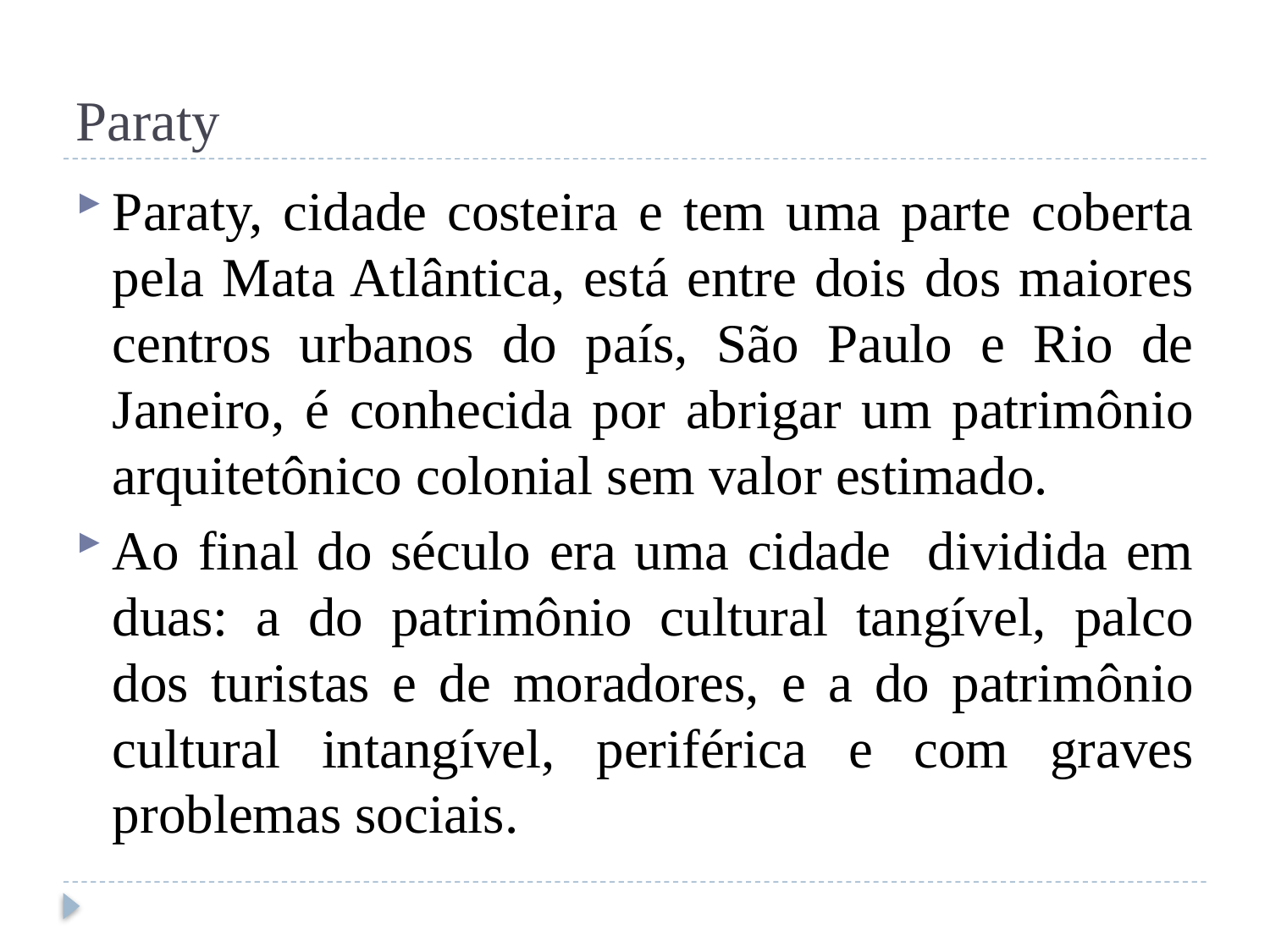

# Paraty
Paraty, cidade costeira e tem uma parte coberta pela Mata Atlântica, está entre dois dos maiores centros urbanos do país, São Paulo e Rio de Janeiro, é conhecida por abrigar um patrimônio arquitetônico colonial sem valor estimado.
Ao final do século era uma cidade  dividida em duas: a do patrimônio cultural tangível, palco dos turistas e de moradores, e a do patrimônio cultural intangível, periférica e com graves problemas sociais.